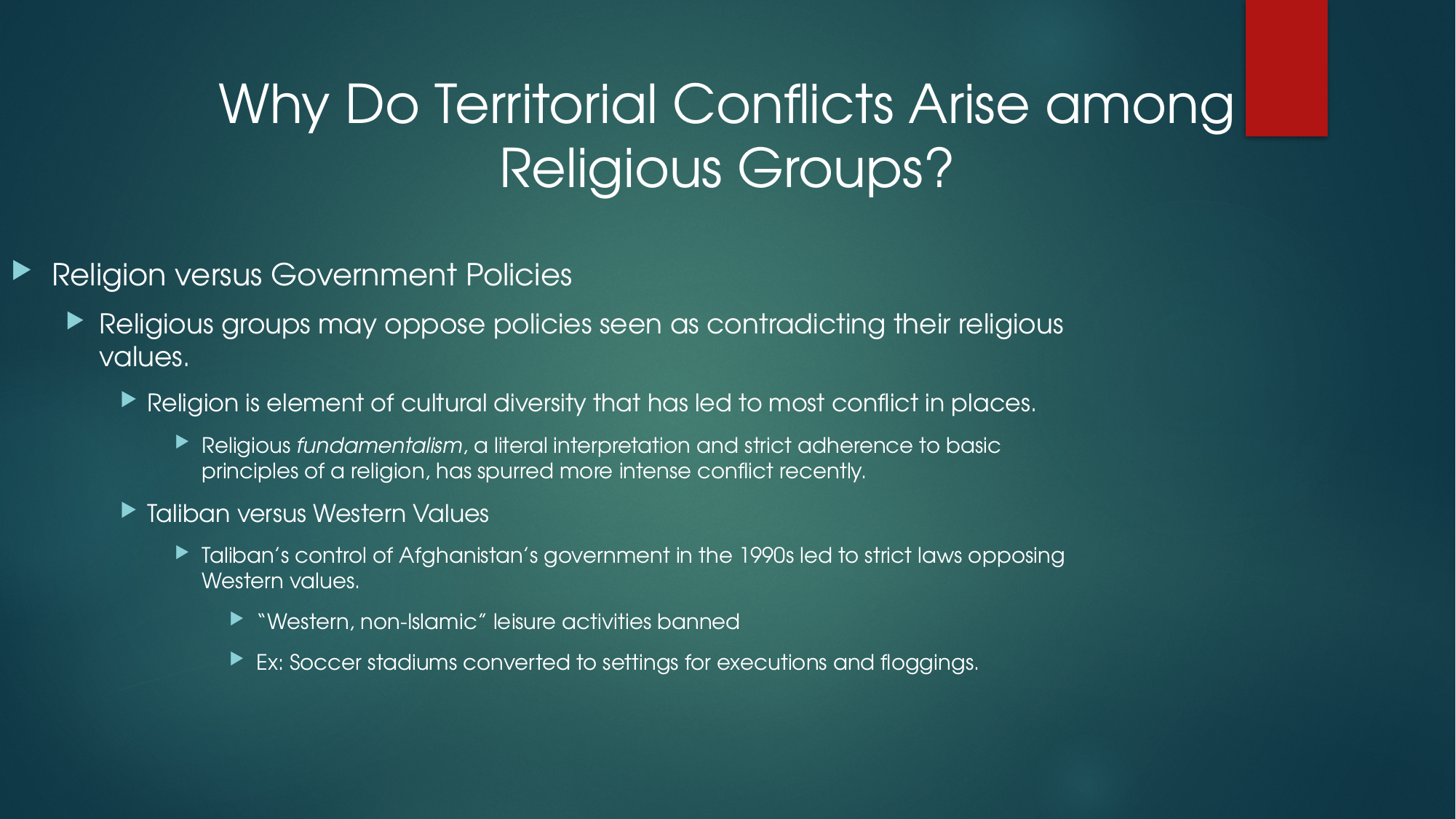

# Why Do Territorial Conflicts Arise among Religious Groups?
Religion versus Government Policies
Religious groups may oppose policies seen as contradicting their religious values.
Religion is element of cultural diversity that has led to most conflict in places.
Religious fundamentalism, a literal interpretation and strict adherence to basic principles of a religion, has spurred more intense conflict recently.
Taliban versus Western Values
Taliban’s control of Afghanistan’s government in the 1990s led to strict laws opposing Western values.
“Western, non-Islamic” leisure activities banned
Ex: Soccer stadiums converted to settings for executions and floggings.